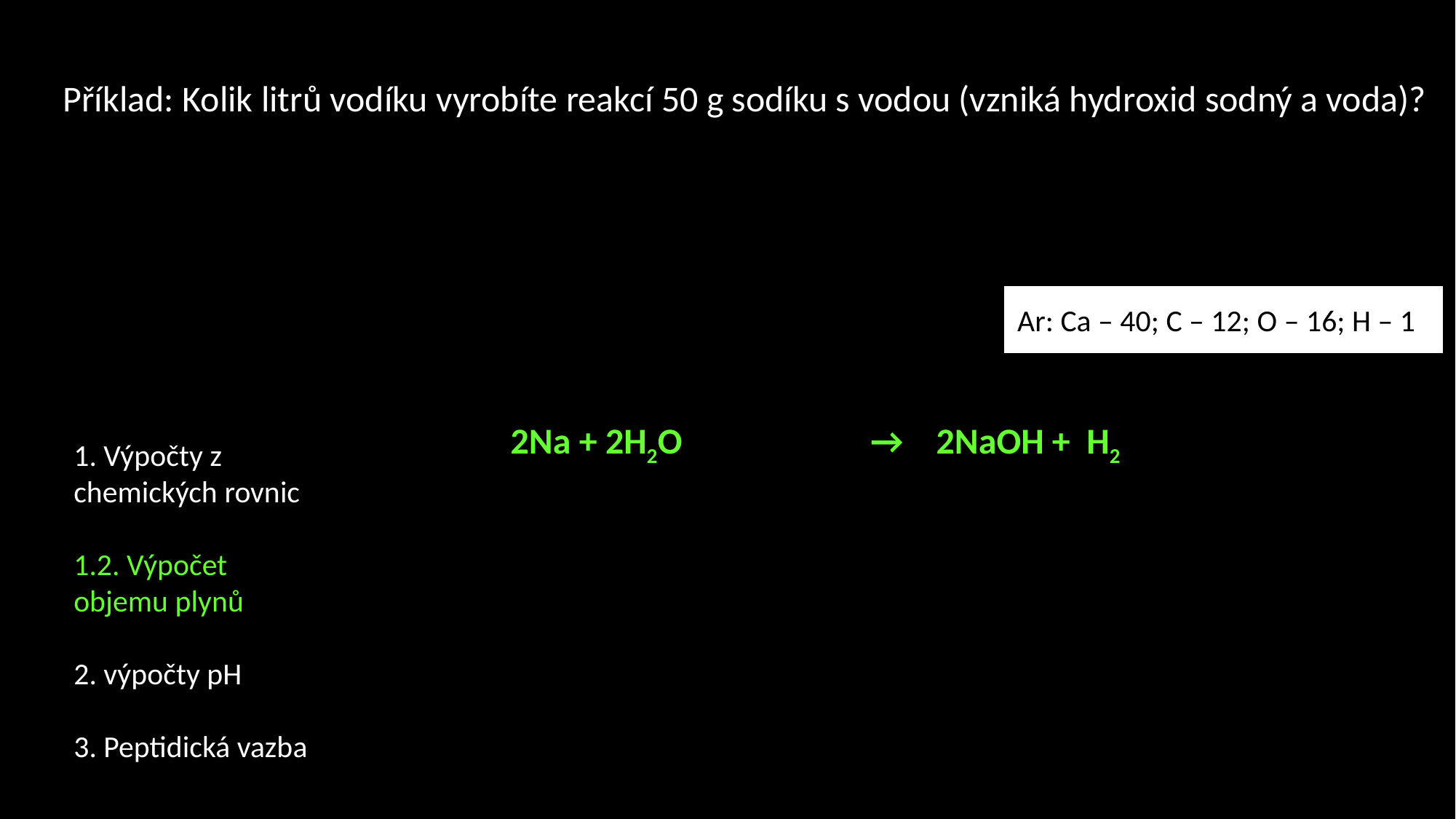

Příklad: Kolik litrů vodíku vyrobíte reakcí 50 g sodíku s vodou (vzniká hydroxid sodný a voda)?
Ar: Ca – 40; C – 12; O – 16; H – 1
                2Na + 2H2O                       →    2NaOH +  H2
1. Výpočty z chemických rovnic

1.2. Výpočet objemu plynů

2. výpočty pH

3. Peptidická vazba